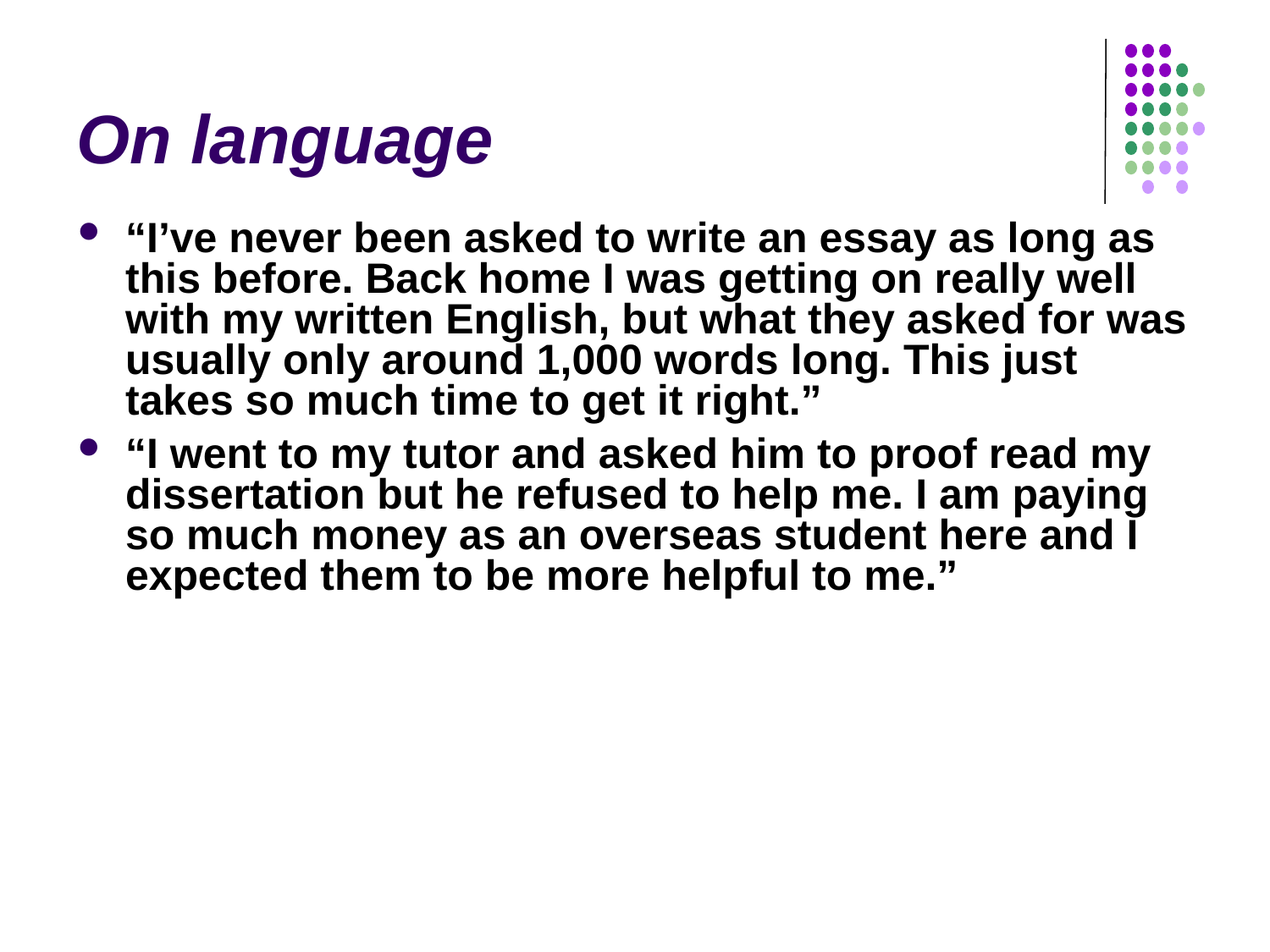

# On language
“I’ve never been asked to write an essay as long as this before. Back home I was getting on really well with my written English, but what they asked for was usually only around 1,000 words long. This just takes so much time to get it right.”
“I went to my tutor and asked him to proof read my dissertation but he refused to help me. I am paying so much money as an overseas student here and I expected them to be more helpful to me.”